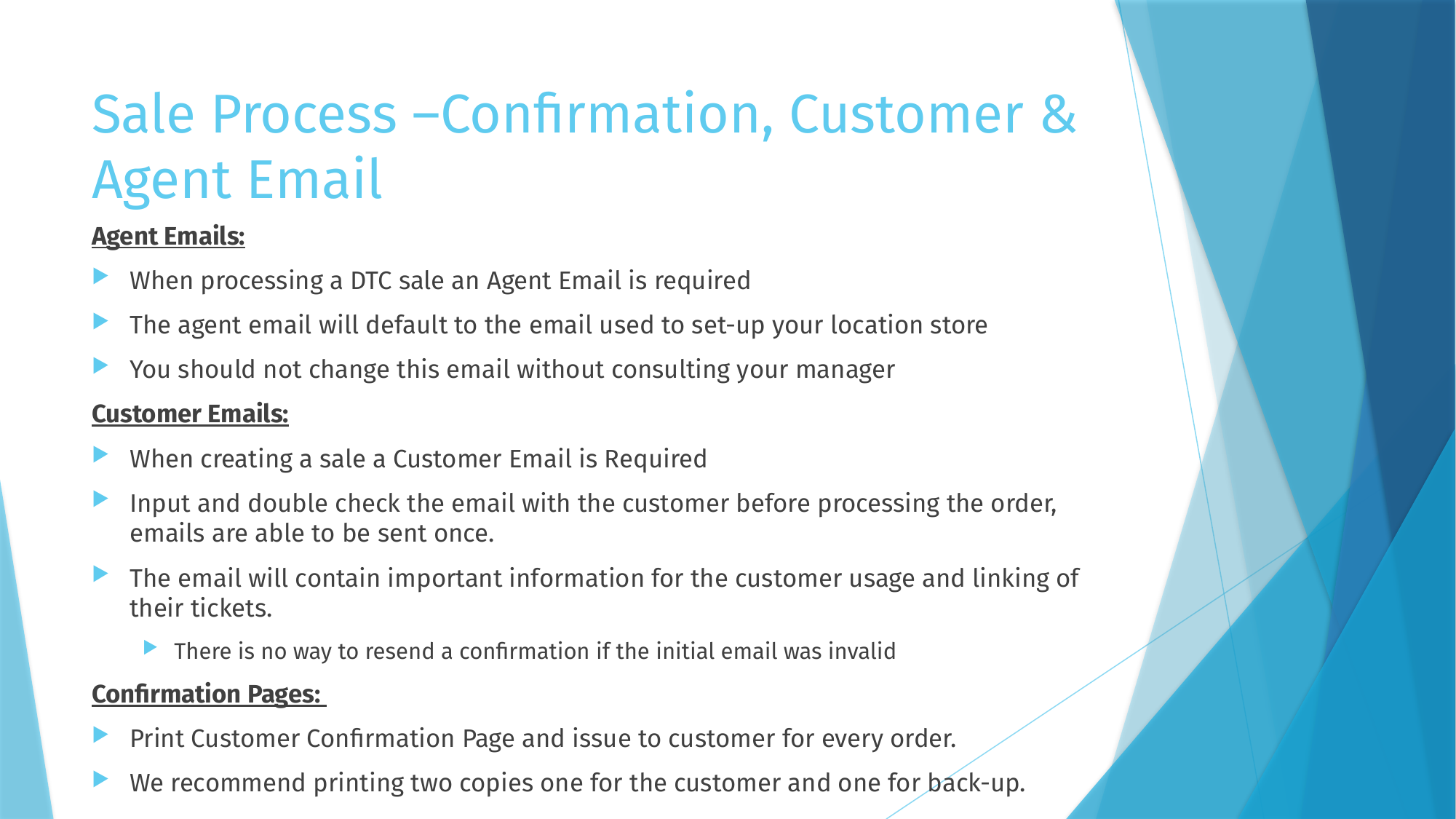

# Sale Process –Confirmation, Customer & Agent Email
Agent Emails:
When processing a DTC sale an Agent Email is required
The agent email will default to the email used to set-up your location store
You should not change this email without consulting your manager
Customer Emails:
When creating a sale a Customer Email is Required
Input and double check the email with the customer before processing the order, emails are able to be sent once.
The email will contain important information for the customer usage and linking of their tickets.
There is no way to resend a confirmation if the initial email was invalid
Confirmation Pages:
Print Customer Confirmation Page and issue to customer for every order.
We recommend printing two copies one for the customer and one for back-up.